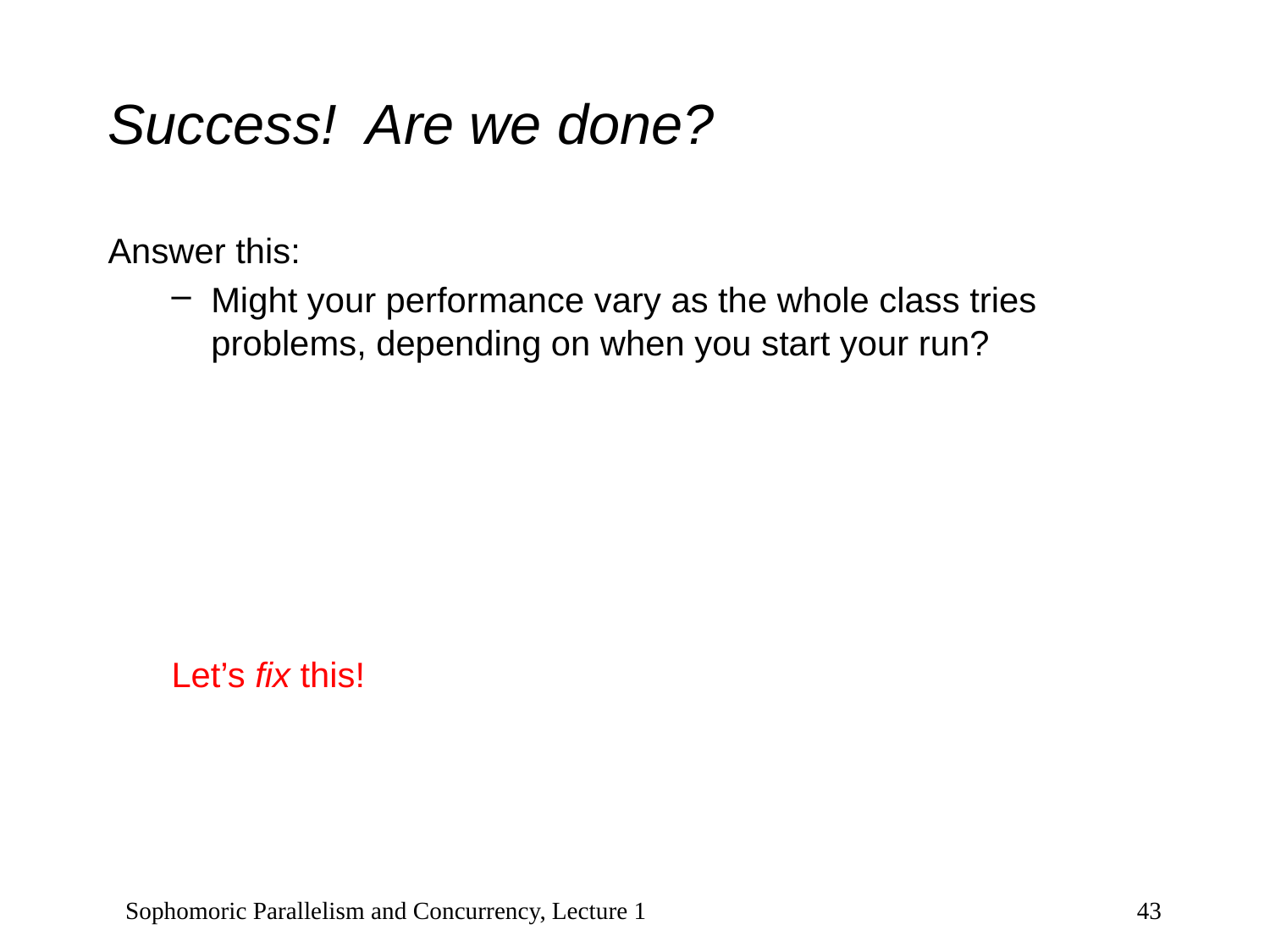

# Success!  Are we done?
Answer this:
Might your performance vary as the whole class tries problems, depending on when you start your run?

Let’s fix this!
Sophomoric Parallelism and Concurrency, Lecture 1
43